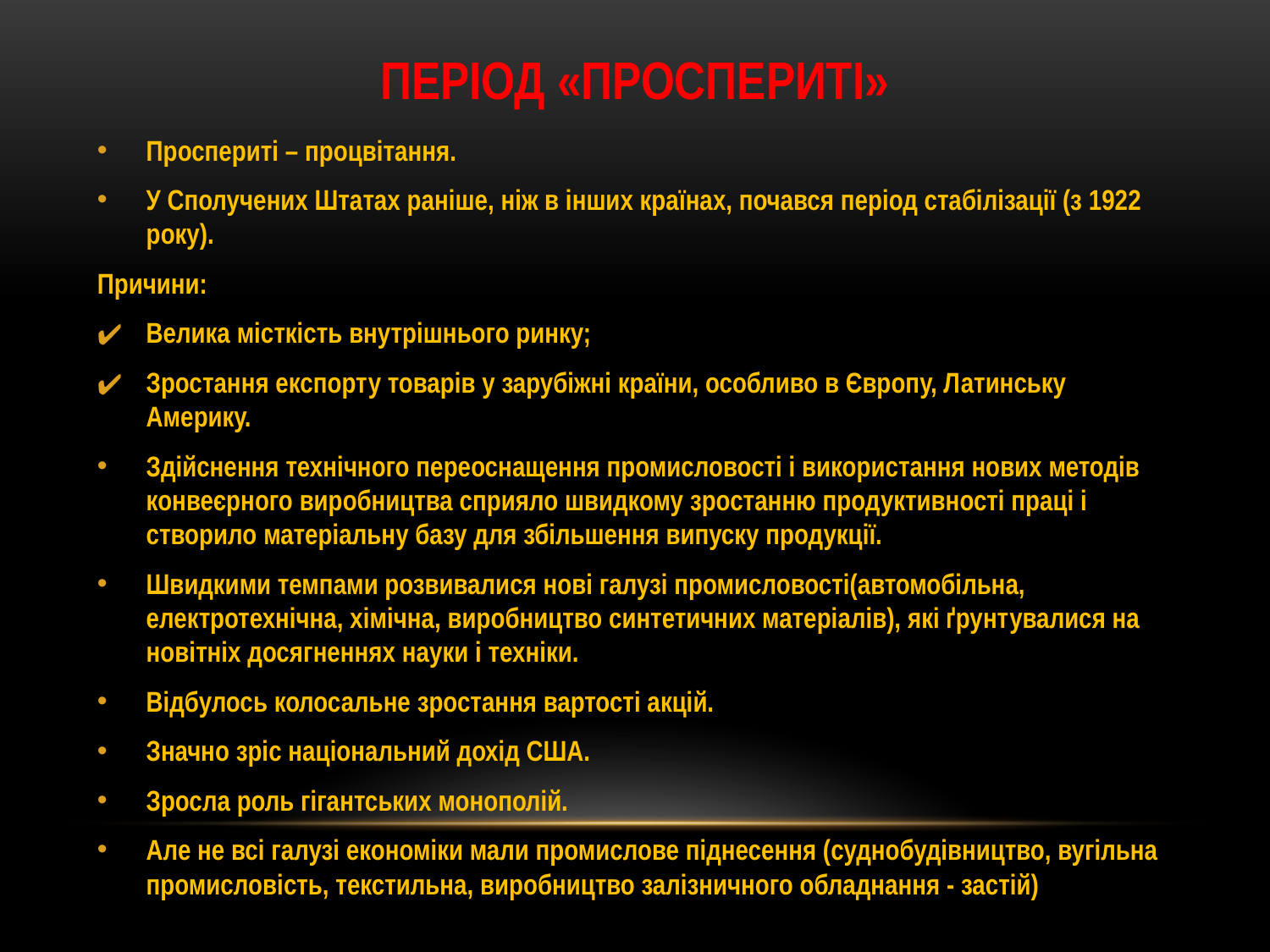

# ПЕРІОД «ПРОСПЕРИТІ»
Проспериті – процвітання.
У Сполучених Штатах раніше, ніж в інших країнах, почався період стабілізації (з 1922 року).
Причини:
Велика місткість внутрішнього ринку;
Зростання експорту товарів у зарубіжні країни, особливо в Європу, Латинську Америку.
Здійснення технічного переоснащення промисловості і використання нових методів конвеєрного виробництва сприяло швидкому зростанню продуктивності праці і створило матеріальну базу для збільшення випуску продукції.
Швидкими темпами розвивалися нові галузі промисловості(автомобільна, електротехнічна, хімічна, виробництво синтетичних матеріалів), які ґрунтувалися на новітніх досягненнях науки і техніки.
Відбулось колосальне зростання вартості акцій.
Значно зріс національний дохід США.
Зросла роль гігантських монополій.
Але не всі галузі економіки мали промислове піднесення (суднобудівництво, вугільна промисловість, текстильна, виробництво залізничного обладнання - застій)